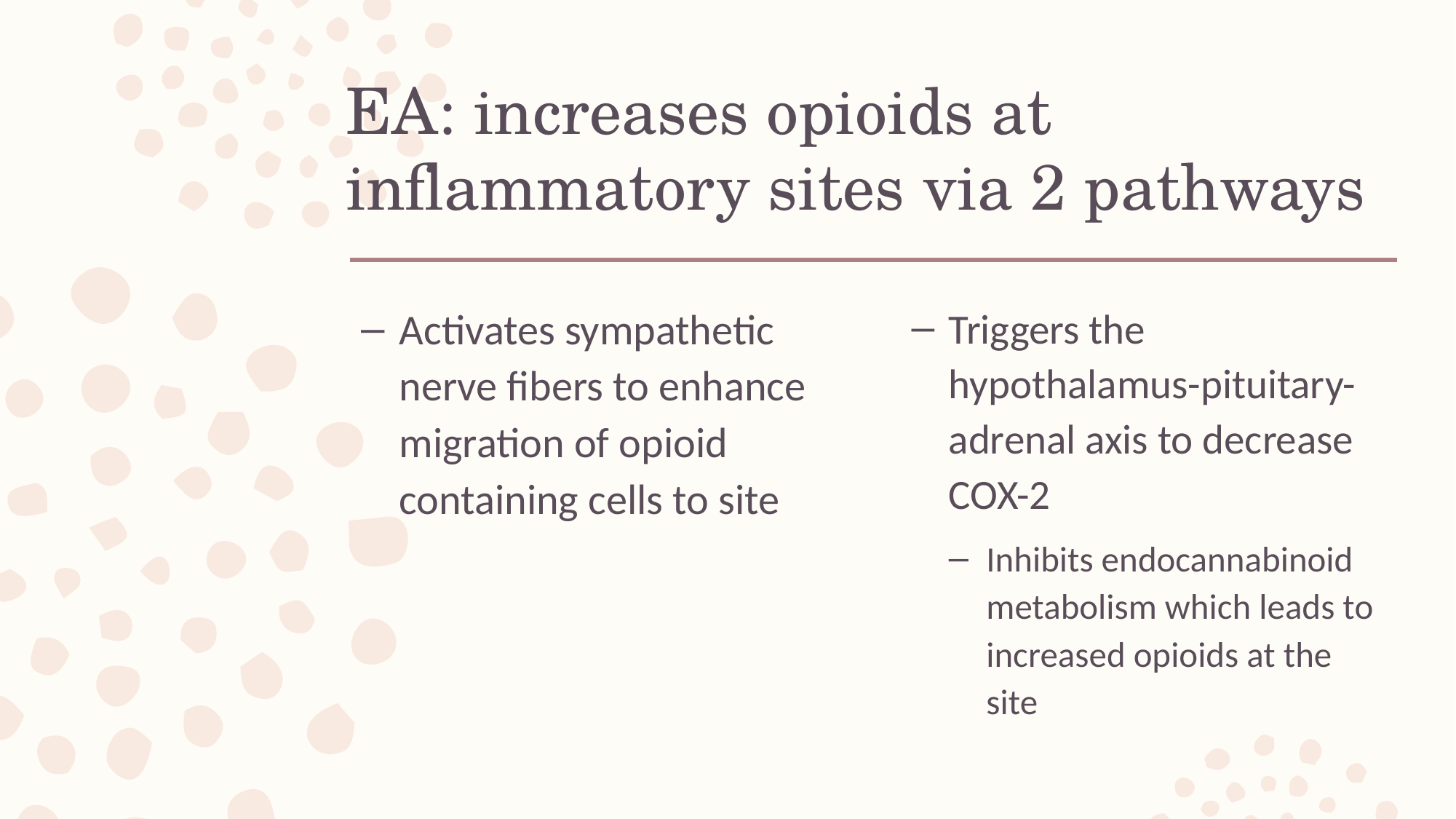

# EA: increases opioids at inflammatory sites via 2 pathways
Activates sympathetic nerve fibers to enhance migration of opioid containing cells to site
Triggers the hypothalamus-pituitary-adrenal axis to decrease COX-2
Inhibits endocannabinoid metabolism which leads to increased opioids at the site